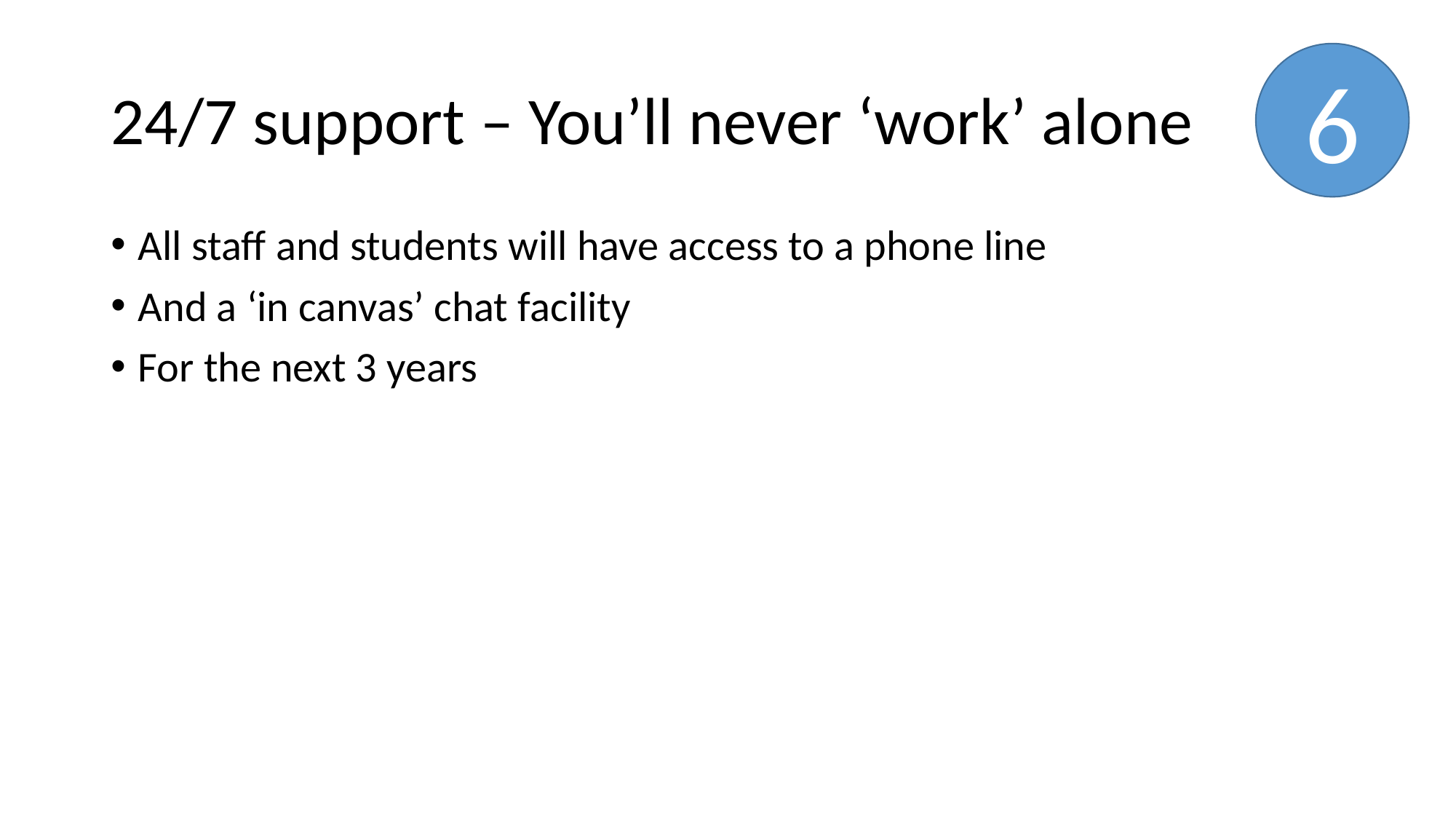

# 24/7 support – You’ll never ‘work’ alone
6
All staff and students will have access to a phone line
And a ‘in canvas’ chat facility
For the next 3 years